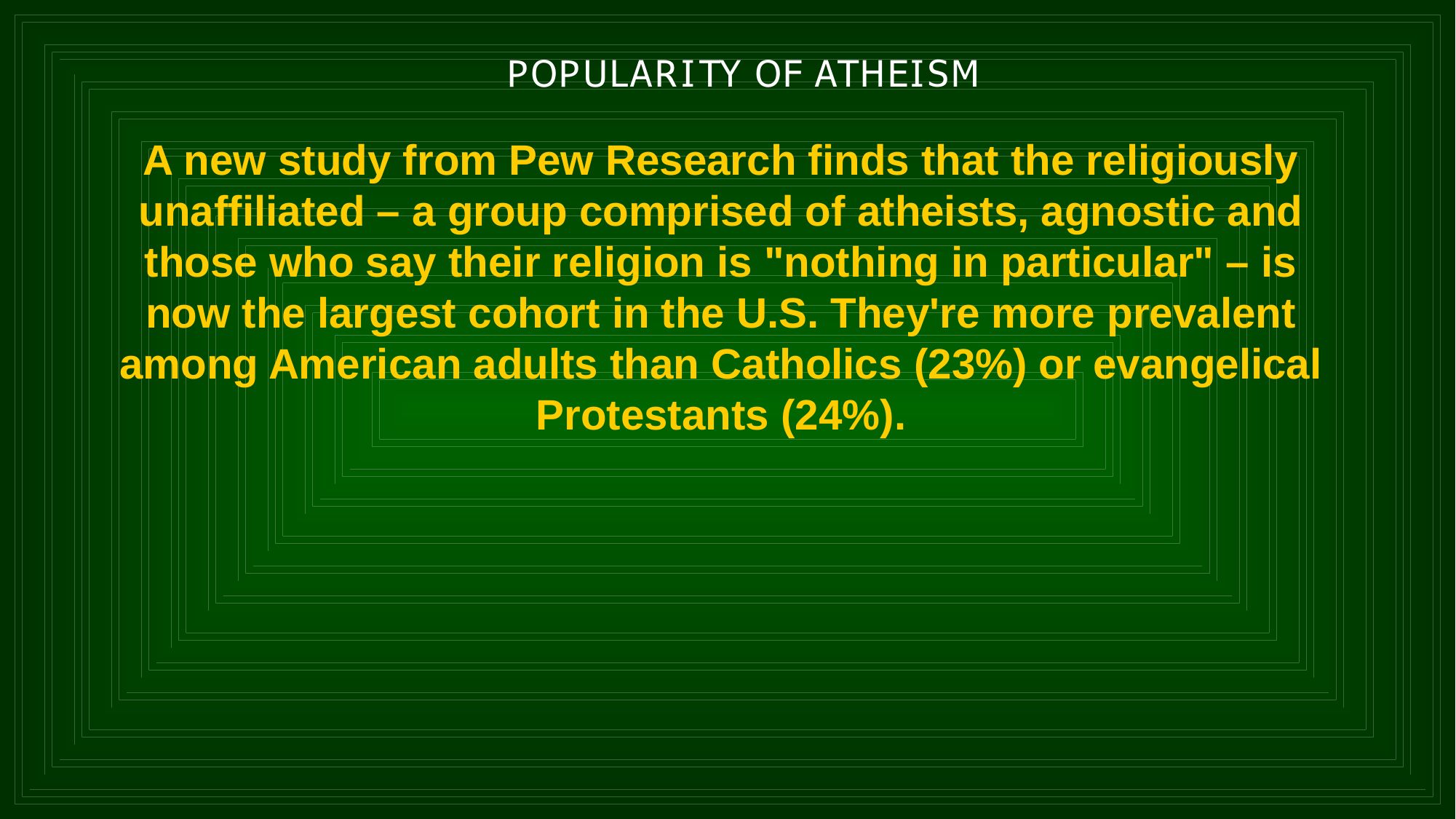

POPULARITY OF ATHEISM
A new study from Pew Research finds that the religiously unaffiliated – a group comprised of atheists, agnostic and those who say their religion is "nothing in particular" – is now the largest cohort in the U.S. They're more prevalent among American adults than Catholics (23%) or evangelical Protestants (24%).